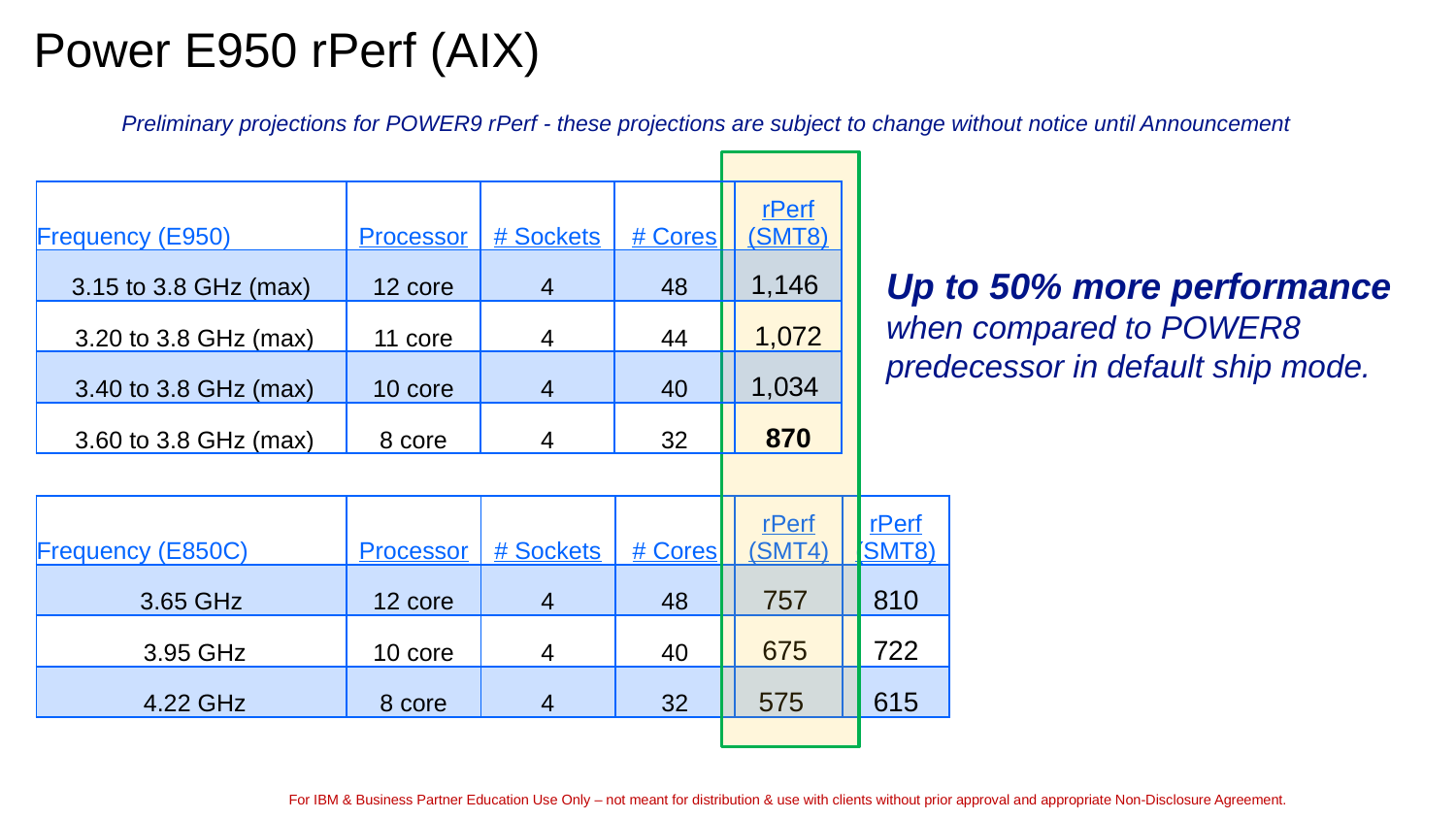

# Power E950 rPerf (AIX)
Preliminary projections for POWER9 rPerf - these projections are subject to change without notice until Announcement

| Frequency (E950) | Processor | # Sockets | # Cores | rPerf (SMT8) |
| --- | --- | --- | --- | --- |
| 3.15 to 3.8 GHz (max) | 12 core | 4 | 48 | 1,146 |
| 3.20 to 3.8 GHz (max) | 11 core | 4 | 44 | 1,072 |
| 3.40 to 3.8 GHz (max) | 10 core | 4 | 40 | 1,034 |
| 3.60 to 3.8 GHz (max) | 8 core | 4 | 32 | 870 |
Up to 50% more performance when compared to POWER8 predecessor in default ship mode.
| Frequency (E850C) | Processor | # Sockets | # Cores | rPerf (SMT4) | rPerf (SMT8) |
| --- | --- | --- | --- | --- | --- |
| 3.65 GHz | 12 core | 4 | 48 | 757 | 810 |
| 3.95 GHz | 10 core | 4 | 40 | 675 | 722 |
| 4.22 GHz | 8 core | 4 | 32 | 575 | 615 |
For IBM & Business Partner Education Use Only – not meant for distribution & use with clients without prior approval and appropriate Non-Disclosure Agreement.